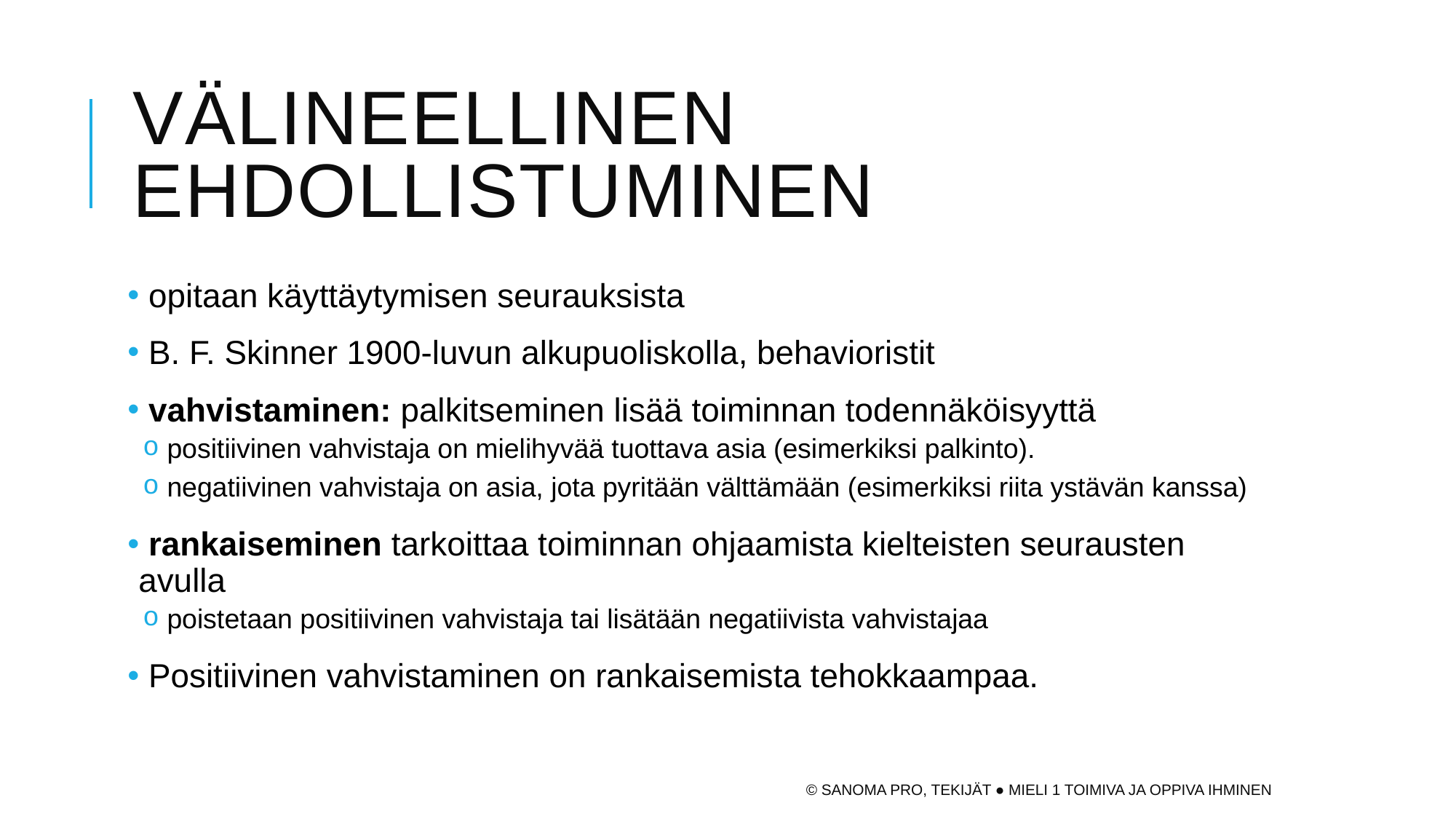

# Välineellinen ehdollistuminen
 opitaan käyttäytymisen seurauksista
 B. F. Skinner 1900-luvun alkupuoliskolla, behavioristit
 vahvistaminen: palkitseminen lisää toiminnan todennäköisyyttä
 positiivinen vahvistaja on mielihyvää tuottava asia (esimerkiksi palkinto).
 negatiivinen vahvistaja on asia, jota pyritään välttämään (esimerkiksi riita ystävän kanssa)
 rankaiseminen tarkoittaa toiminnan ohjaamista kielteisten seurausten avulla
 poistetaan positiivinen vahvistaja tai lisätään negatiivista vahvistajaa
 Positiivinen vahvistaminen on rankaisemista tehokkaampaa.
© Sanoma Pro, Tekijät ● Mieli 1 Toimiva ja oppiva ihminen